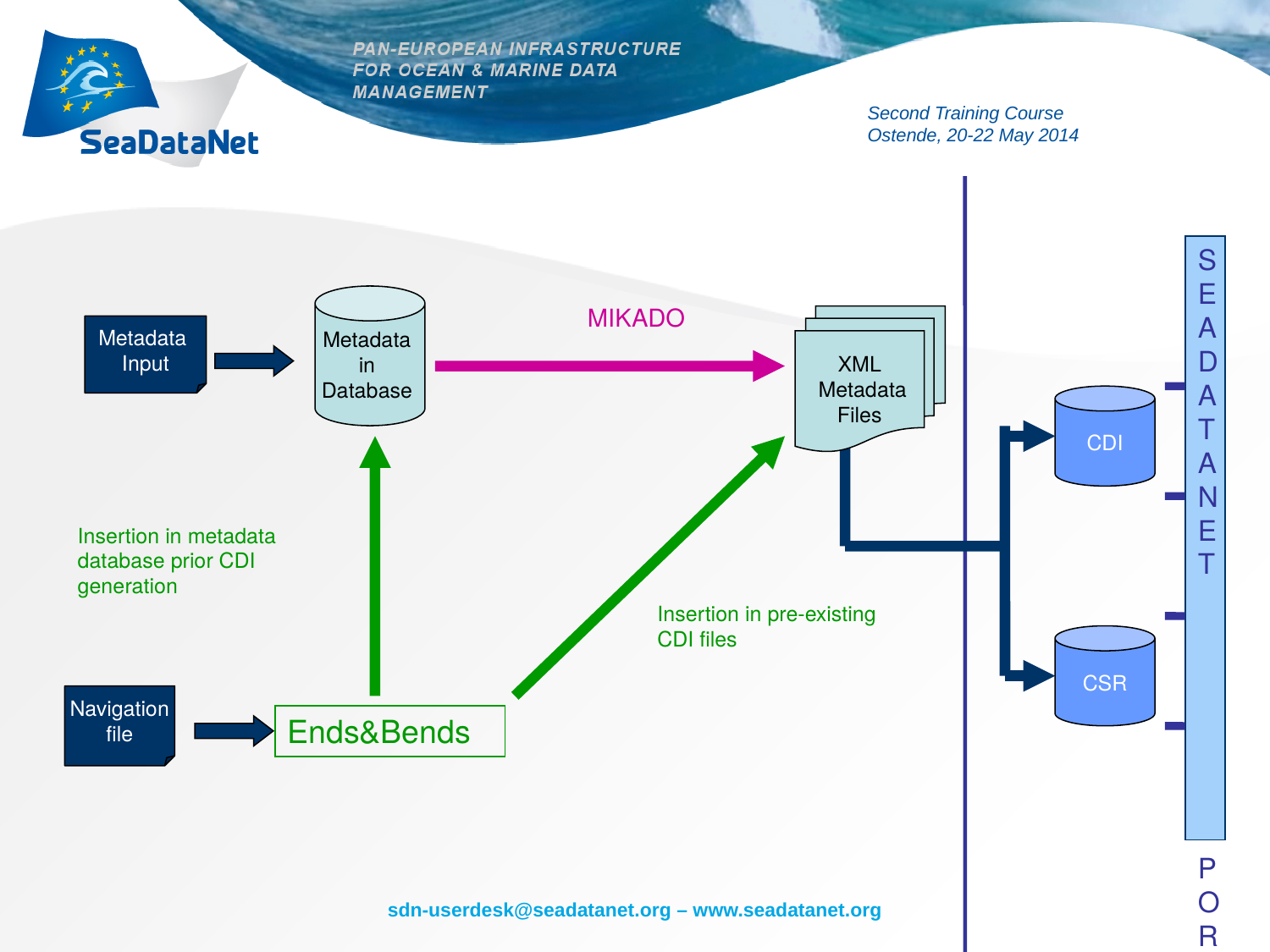

Metadata
in
Database
MIKADO
XML
 Metadata
Files
Metadata
Input

CDI

Insertion in metadata
database prior CDI generation
SEADATANET
             PORTAL

Insertion in pre-existing CDI files

CSR

Navigation
file
Ends&Bends